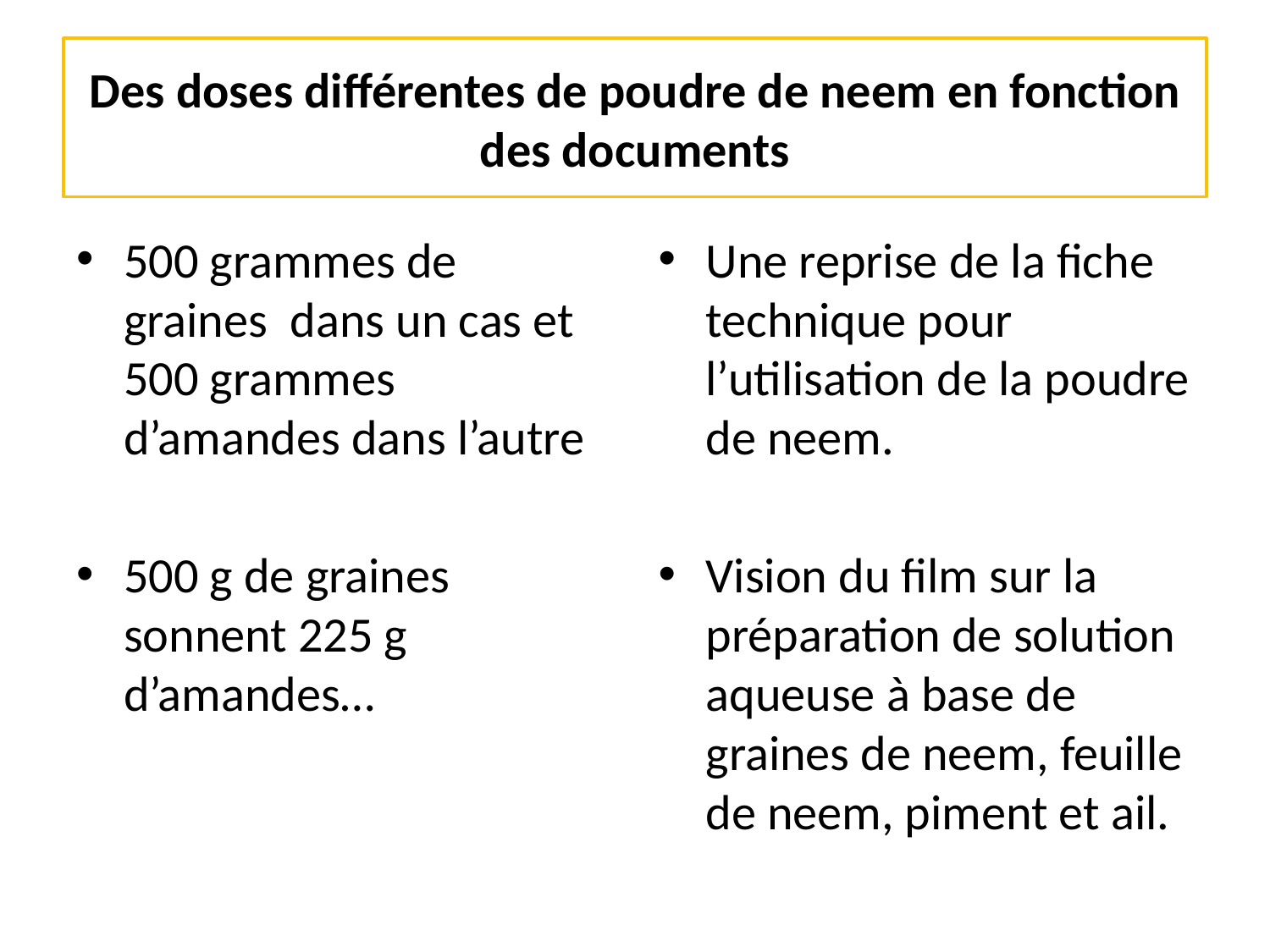

# Des doses différentes de poudre de neem en fonction des documents
500 grammes de graines  dans un cas et 500 grammes d’amandes dans l’autre

500 g de graines sonnent 225 g d’amandes…

Une reprise de la fiche technique pour l’utilisation de la poudre de neem.

Vision du film sur la préparation de solution aqueuse à base de graines de neem, feuille de neem, piment et ail.